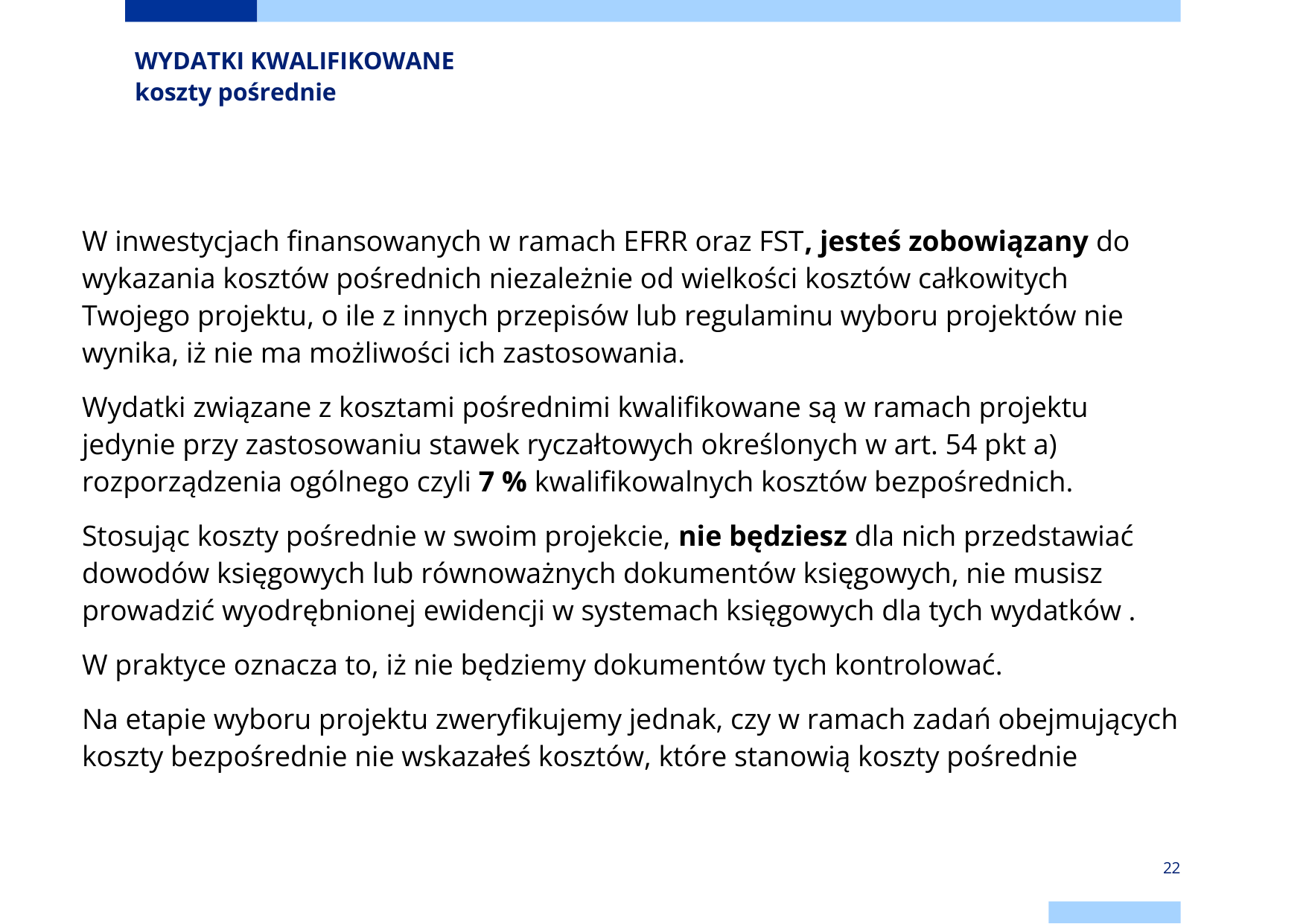

# WYDATKI KWALIFIKOWANE koszty pośrednie
W inwestycjach finansowanych w ramach EFRR oraz FST, jesteś zobowiązany do wykazania kosztów pośrednich niezależnie od wielkości kosztów całkowitych Twojego projektu, o ile z innych przepisów lub regulaminu wyboru projektów nie wynika, iż nie ma możliwości ich zastosowania.
Wydatki związane z kosztami pośrednimi kwalifikowane są w ramach projektu jedynie przy zastosowaniu stawek ryczałtowych określonych w art. 54 pkt a) rozporządzenia ogólnego czyli 7 % kwalifikowalnych kosztów bezpośrednich.
Stosując koszty pośrednie w swoim projekcie, nie będziesz dla nich przedstawiać dowodów księgowych lub równoważnych dokumentów księgowych, nie musisz prowadzić wyodrębnionej ewidencji w systemach księgowych dla tych wydatków .
W praktyce oznacza to, iż nie będziemy dokumentów tych kontrolować.
Na etapie wyboru projektu zweryfikujemy jednak, czy w ramach zadań obejmujących koszty bezpośrednie nie wskazałeś kosztów, które stanowią koszty pośrednie
22